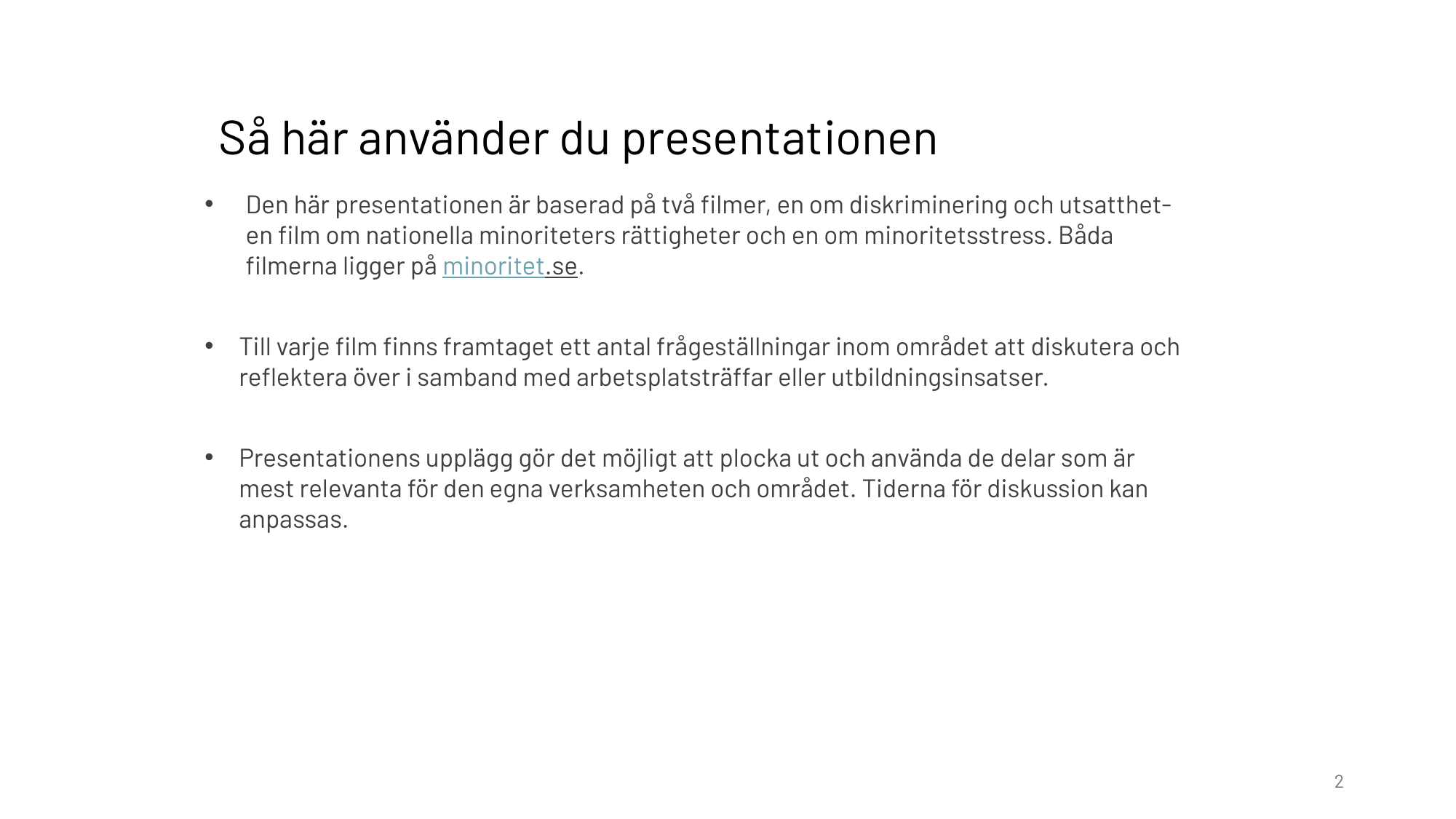

# Så här använder du presentationen
Den här presentationen är baserad på två filmer, en om diskriminering och utsatthet- en film om nationella minoriteters rättigheter och en om minoritetsstress. Båda filmerna ligger på minoritet.se.

Till varje film finns framtaget ett antal frågeställningar inom området att diskutera och reflektera över i samband med arbetsplatsträffar eller utbildningsinsatser.

Presentationens upplägg gör det möjligt att plocka ut och använda de delar som är mest relevanta för den egna verksamheten och området. Tiderna för diskussion kan anpassas.

2